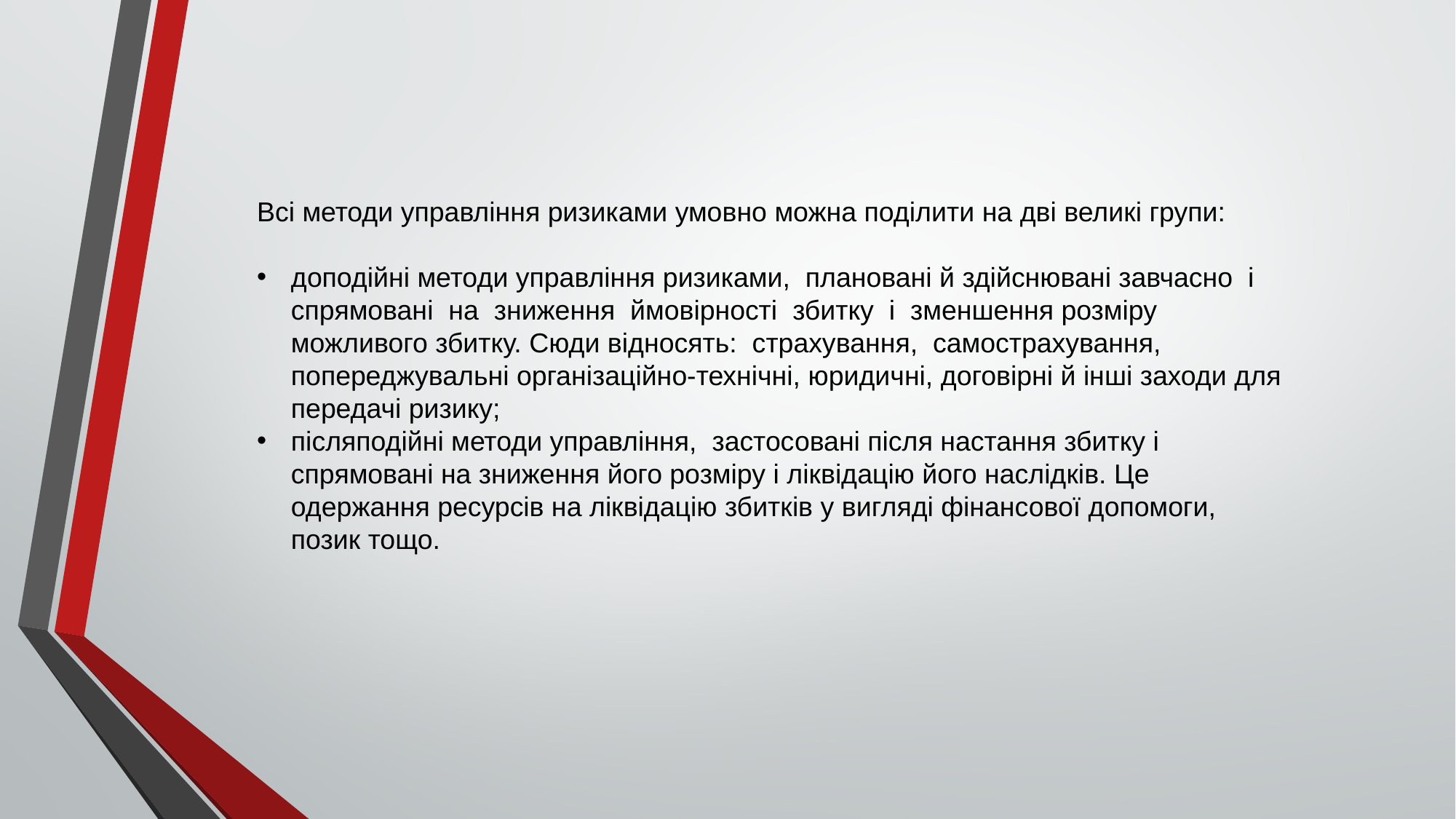

Всі методи управління ризиками умовно можна поділити на дві великі групи:

доподійні методи управління ризиками,  плановані й здійснювані завчасно  і  спрямовані  на  зниження  ймовірності  збитку  і  зменшення розміру можливого збитку. Сюди відносять:  страхування,  самострахування,  попереджувальні організаційно-технічні, юридичні, договірні й інші заходи для передачі ризику;
післяподійні методи управління,  застосовані після настання збитку і спрямовані на зниження його розміру і ліквідацію його наслідків. Це одержання ресурсів на ліквідацію збитків у вигляді фінансової допомоги, позик тощо.